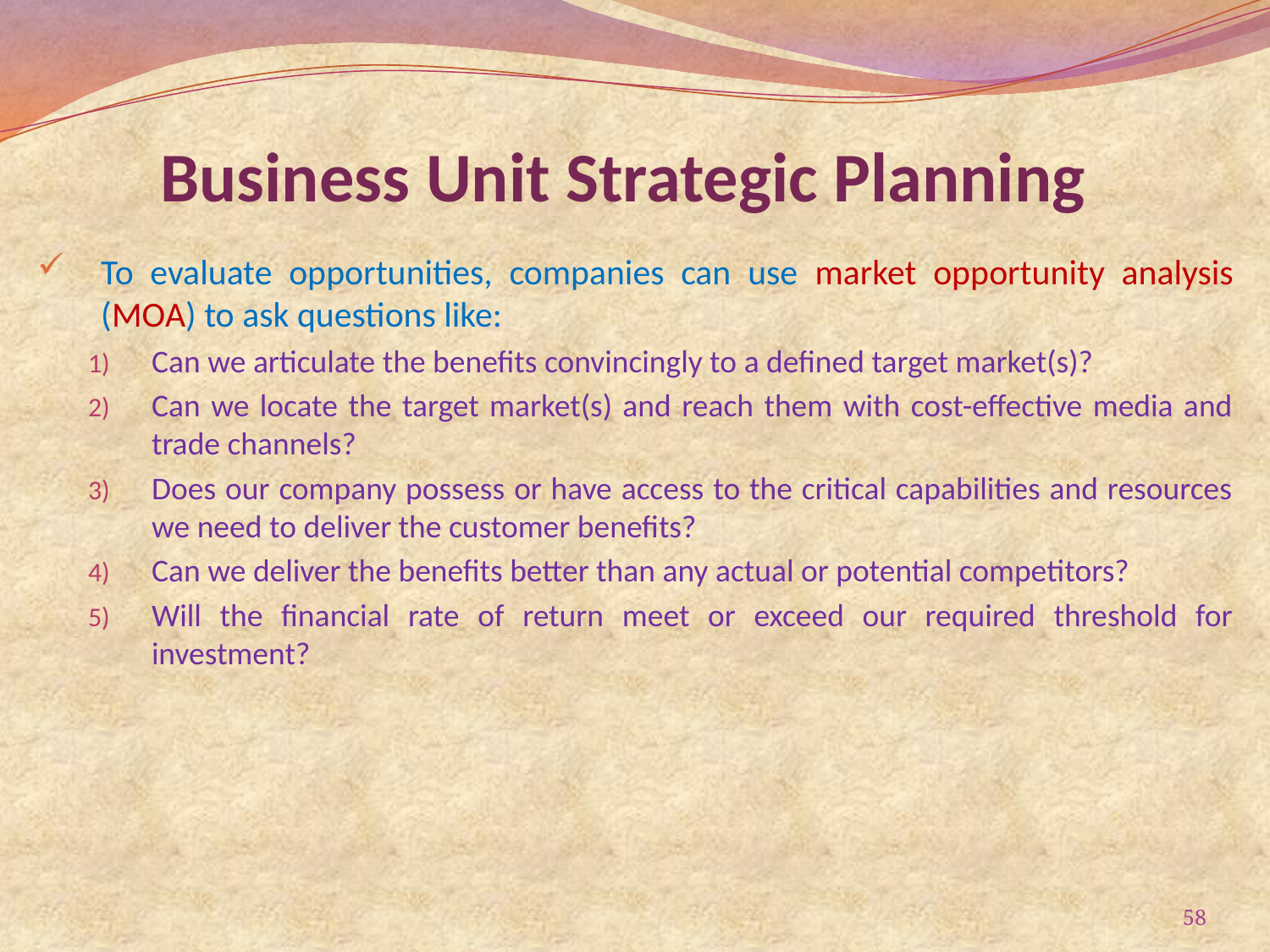

# Business Unit Strategic Planning
To evaluate opportunities, companies can use market opportunity analysis (MOA) to ask questions like:
Can we articulate the benefits convincingly to a defined target market(s)?
Can we locate the target market(s) and reach them with cost-effective media and trade channels?
Does our company possess or have access to the critical capabilities and resources we need to deliver the customer benefits?
Can we deliver the benefits better than any actual or potential competitors?
Will the financial rate of return meet or exceed our required threshold for investment?
58